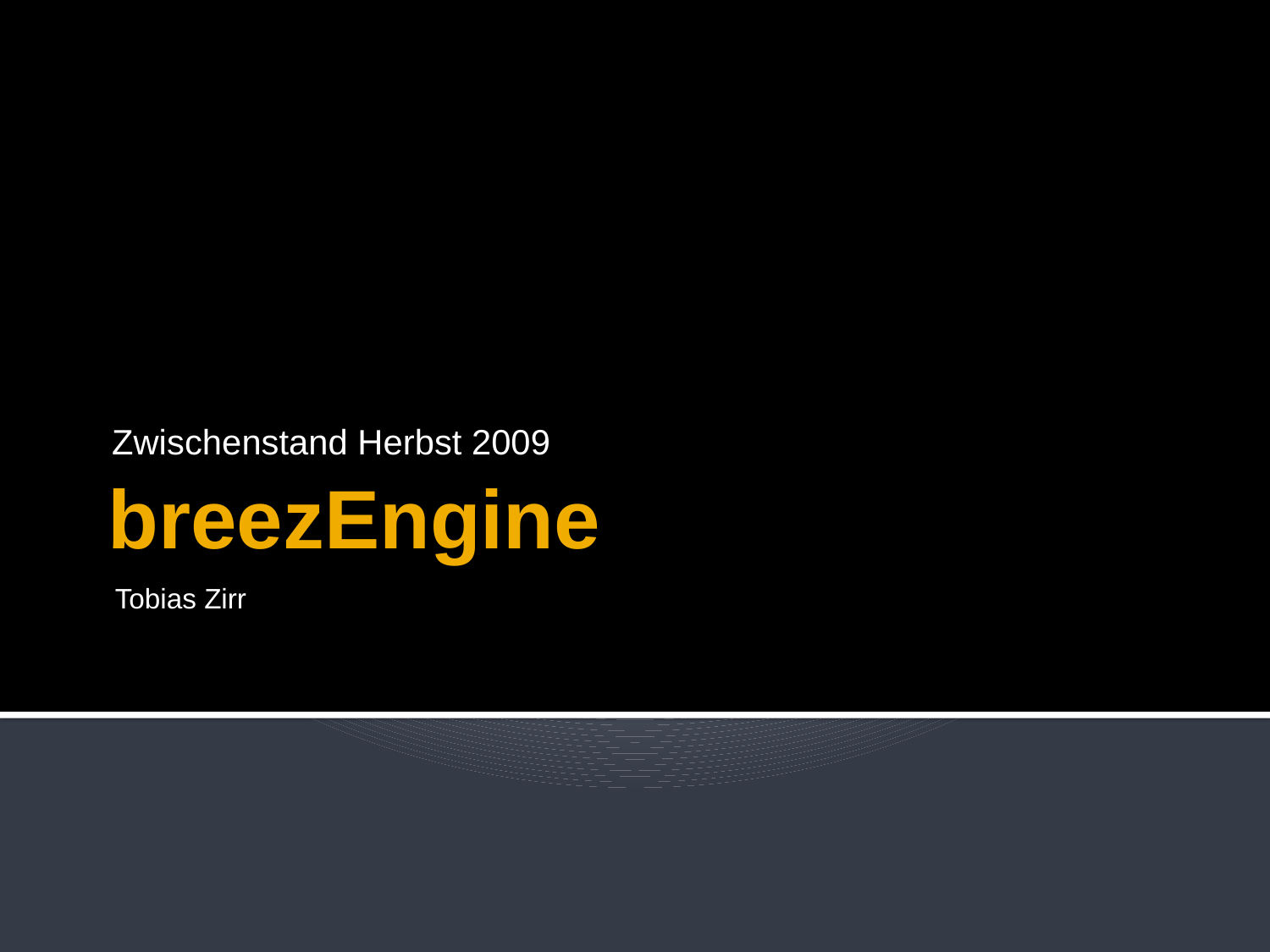

Zwischenstand Herbst 2009
# breezEngine
Tobias Zirr